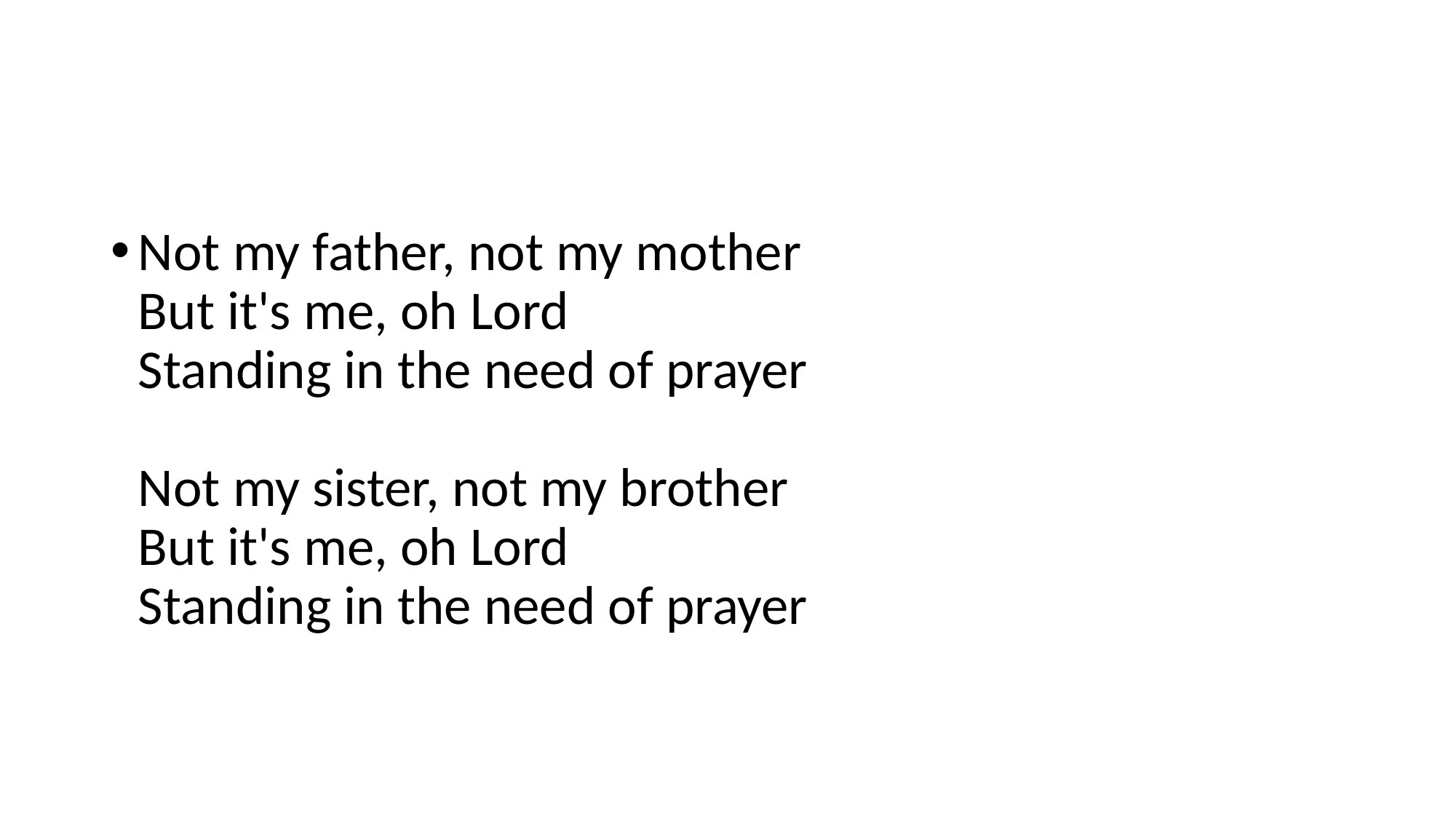

#
Not my father, not my mother
But it's me, oh Lord
Standing in the need of prayer
Not my sister, not my brother
But it's me, oh Lord
Standing in the need of prayer